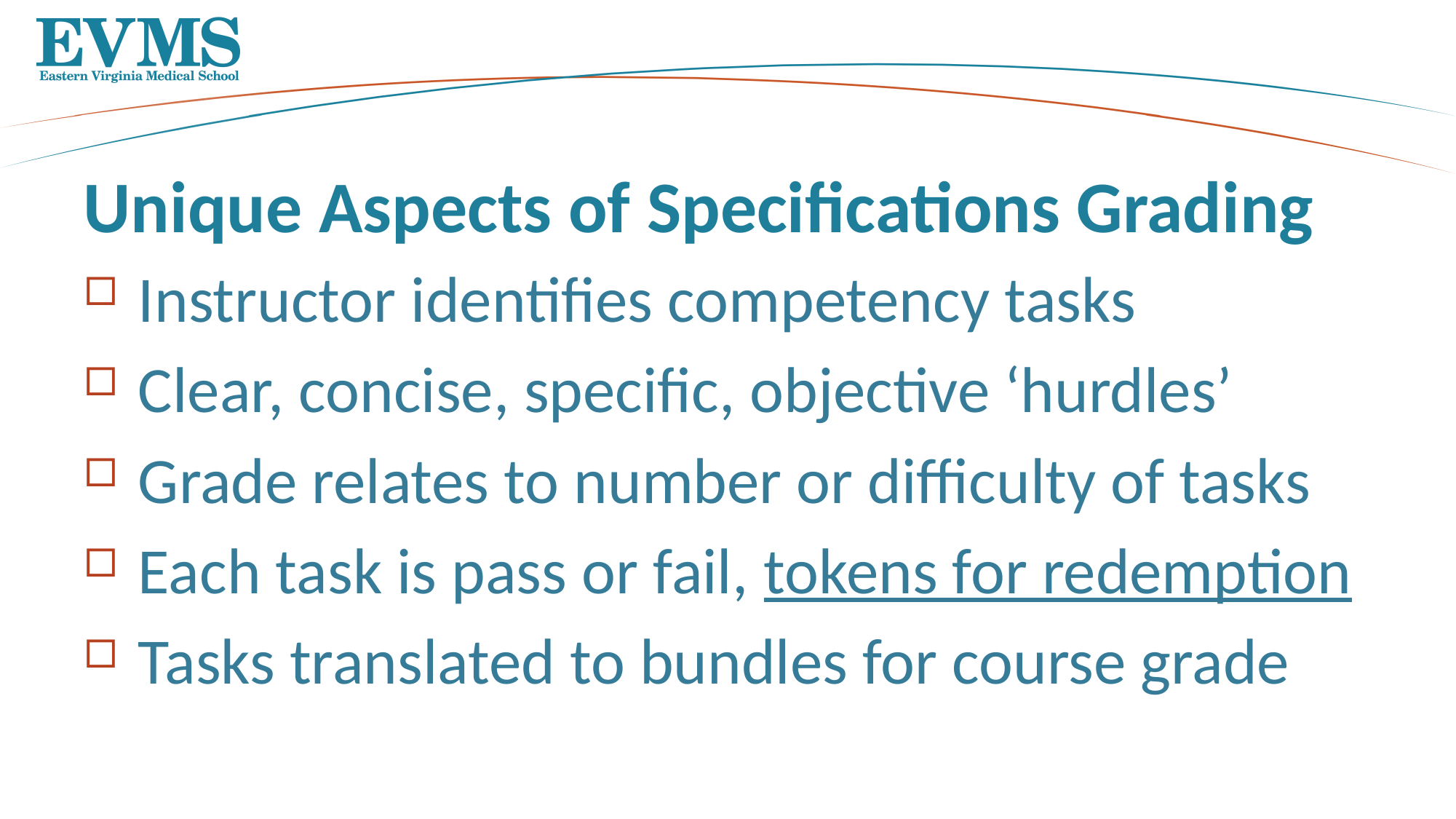

# Unique Aspects of Specifications Grading
Instructor identifies competency tasks
Clear, concise, specific, objective ‘hurdles’
Grade relates to number or difficulty of tasks
Each task is pass or fail, tokens for redemption
Tasks translated to bundles for course grade